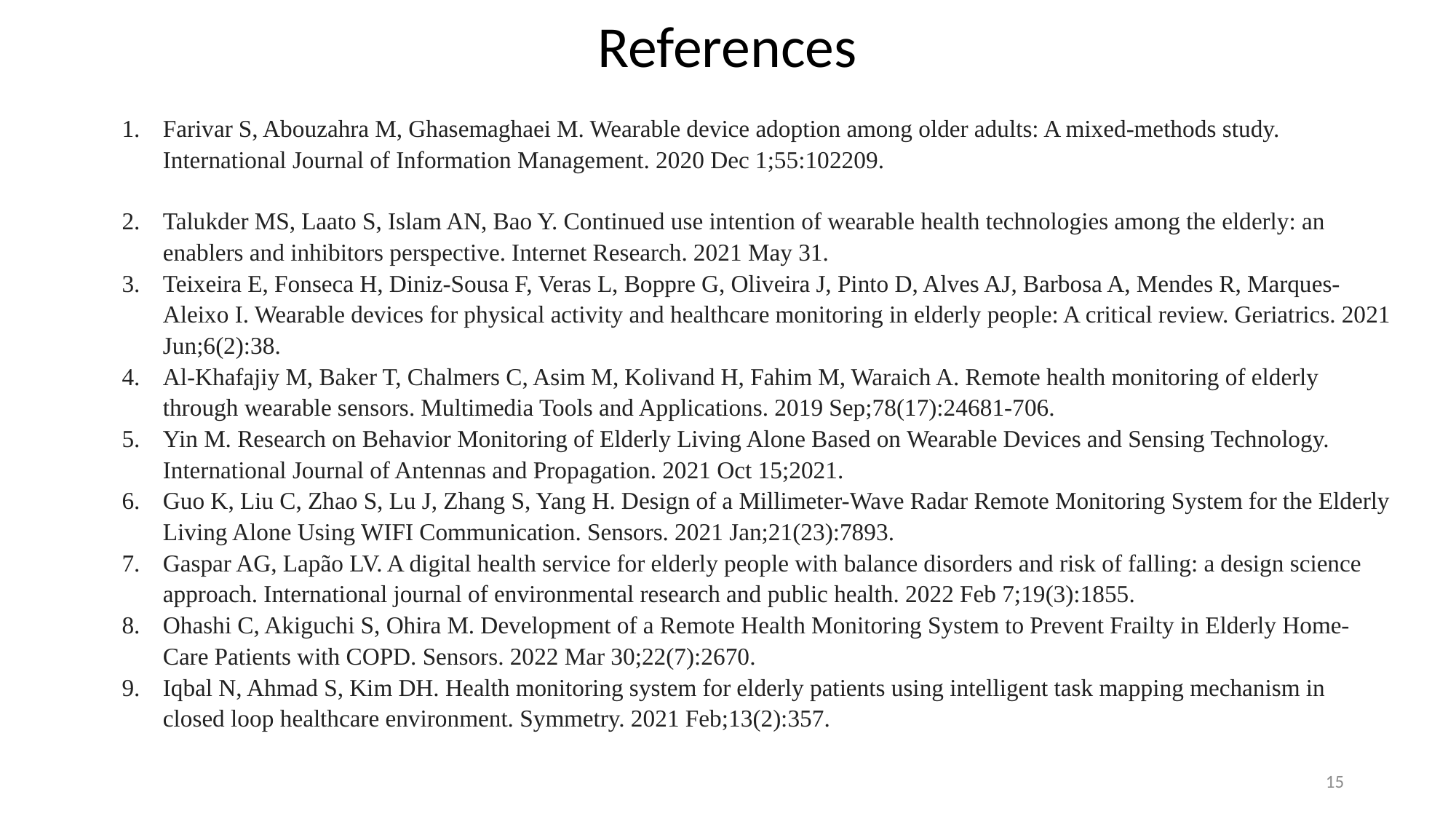

# References
Farivar S, Abouzahra M, Ghasemaghaei M. Wearable device adoption among older adults: A mixed-methods study. International Journal of Information Management. 2020 Dec 1;55:102209.
Talukder MS, Laato S, Islam AN, Bao Y. Continued use intention of wearable health technologies among the elderly: an enablers and inhibitors perspective. Internet Research. 2021 May 31.
Teixeira E, Fonseca H, Diniz-Sousa F, Veras L, Boppre G, Oliveira J, Pinto D, Alves AJ, Barbosa A, Mendes R, Marques-Aleixo I. Wearable devices for physical activity and healthcare monitoring in elderly people: A critical review. Geriatrics. 2021 Jun;6(2):38.
Al-Khafajiy M, Baker T, Chalmers C, Asim M, Kolivand H, Fahim M, Waraich A. Remote health monitoring of elderly through wearable sensors. Multimedia Tools and Applications. 2019 Sep;78(17):24681-706.
Yin M. Research on Behavior Monitoring of Elderly Living Alone Based on Wearable Devices and Sensing Technology. International Journal of Antennas and Propagation. 2021 Oct 15;2021.
Guo K, Liu C, Zhao S, Lu J, Zhang S, Yang H. Design of a Millimeter-Wave Radar Remote Monitoring System for the Elderly Living Alone Using WIFI Communication. Sensors. 2021 Jan;21(23):7893.
Gaspar AG, Lapão LV. A digital health service for elderly people with balance disorders and risk of falling: a design science approach. International journal of environmental research and public health. 2022 Feb 7;19(3):1855.
Ohashi C, Akiguchi S, Ohira M. Development of a Remote Health Monitoring System to Prevent Frailty in Elderly Home-Care Patients with COPD. Sensors. 2022 Mar 30;22(7):2670.
Iqbal N, Ahmad S, Kim DH. Health monitoring system for elderly patients using intelligent task mapping mechanism in closed loop healthcare environment. Symmetry. 2021 Feb;13(2):357.
15